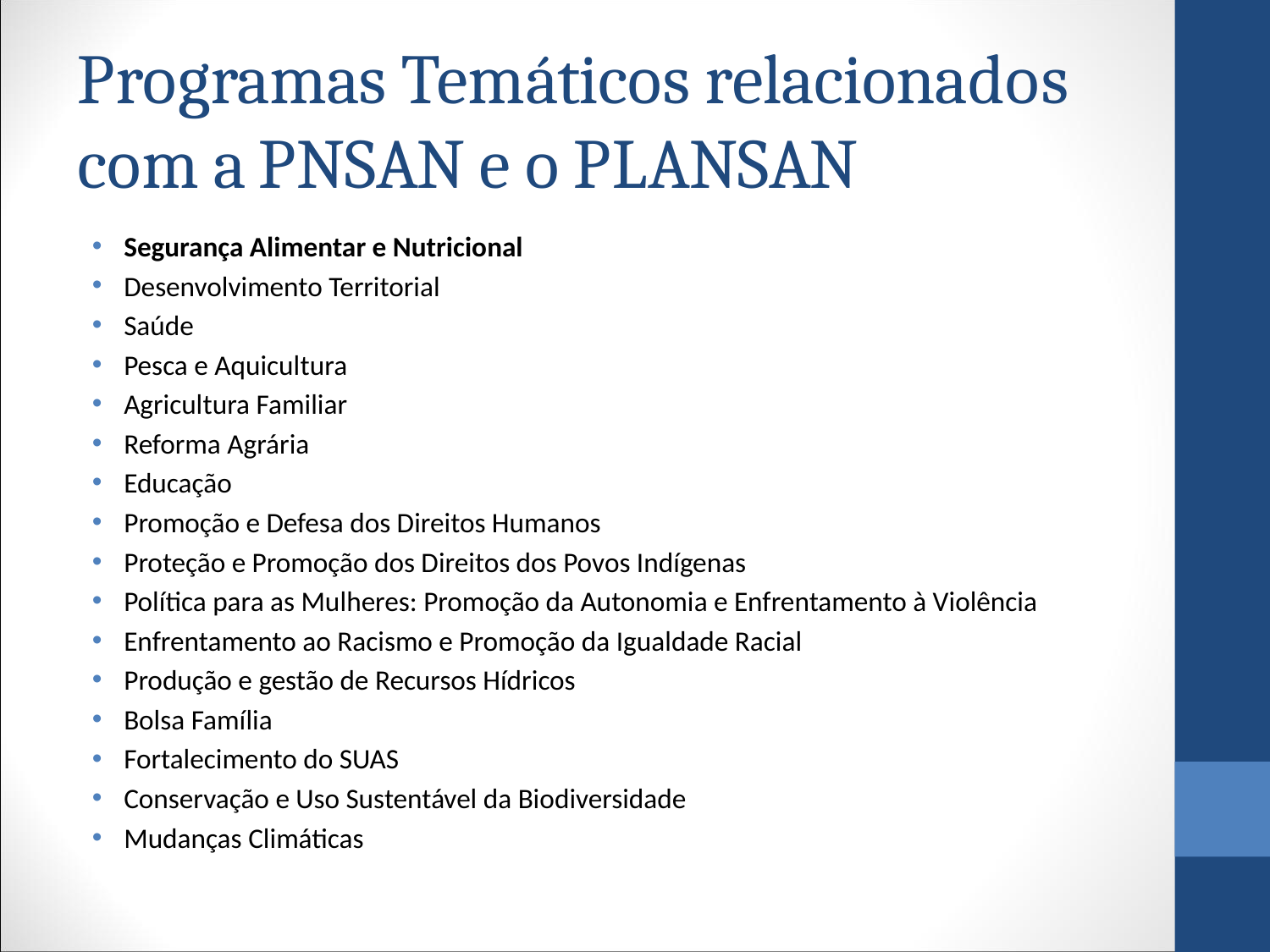

# Programas Temáticos relacionados com a PNSAN e o PLANSAN
Segurança Alimentar e Nutricional
Desenvolvimento Territorial
Saúde
Pesca e Aquicultura
Agricultura Familiar
Reforma Agrária
Educação
Promoção e Defesa dos Direitos Humanos
Proteção e Promoção dos Direitos dos Povos Indígenas
Política para as Mulheres: Promoção da Autonomia e Enfrentamento à Violência
Enfrentamento ao Racismo e Promoção da Igualdade Racial
Produção e gestão de Recursos Hídricos
Bolsa Família
Fortalecimento do SUAS
Conservação e Uso Sustentável da Biodiversidade
Mudanças Climáticas